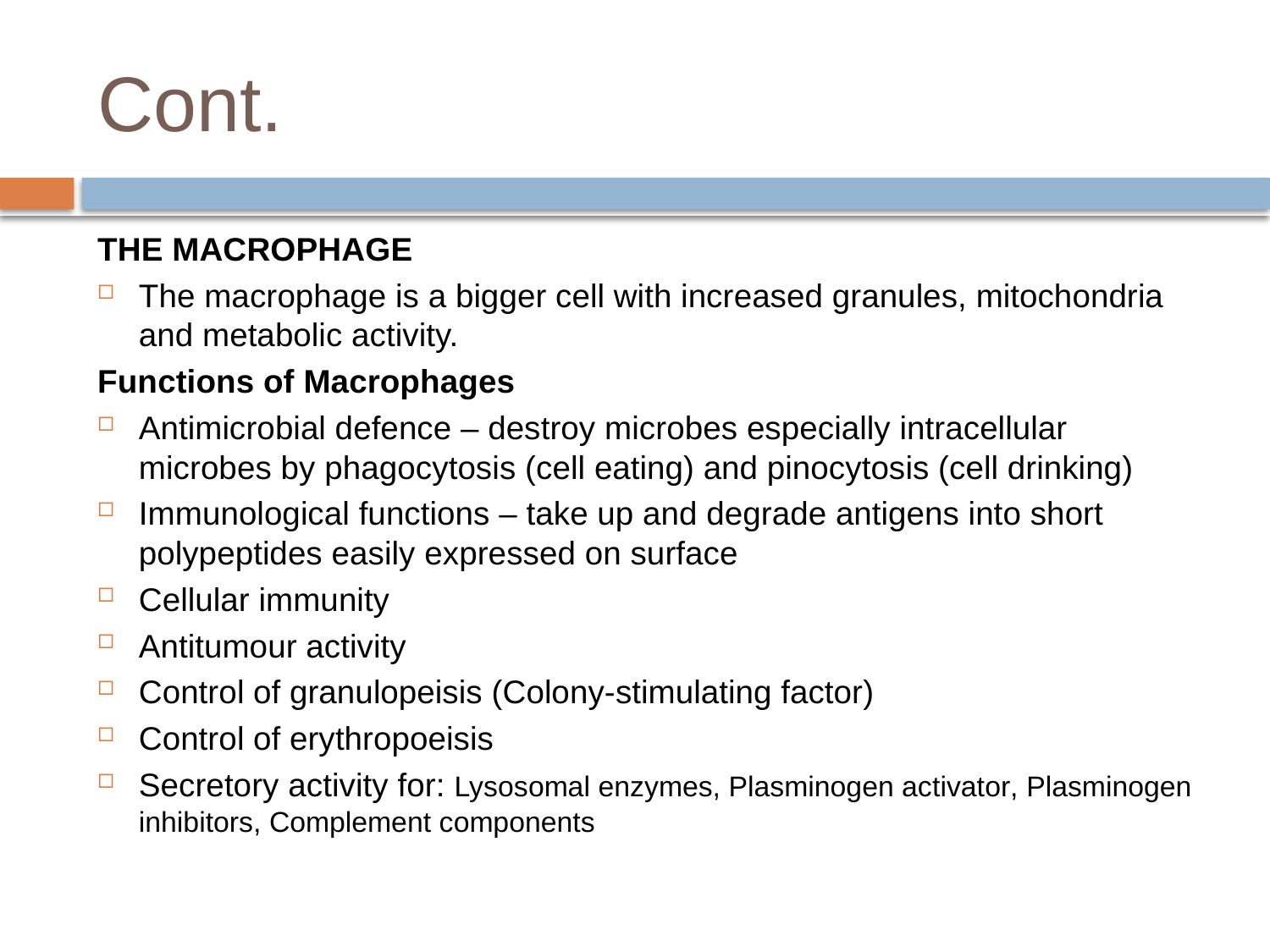

# Cont.
THE MACROPHAGE
The macrophage is a bigger cell with increased granules, mitochondria and metabolic activity.
Functions of Macrophages
Antimicrobial defence – destroy microbes especially intracellular microbes by phagocytosis (cell eating) and pinocytosis (cell drinking)
Immunological functions – take up and degrade antigens into short polypeptides easily expressed on surface
Cellular immunity
Antitumour activity
Control of granulopeisis (Colony-stimulating factor)
Control of erythropoeisis
Secretory activity for: Lysosomal enzymes, Plasminogen activator, Plasminogen inhibitors, Complement components